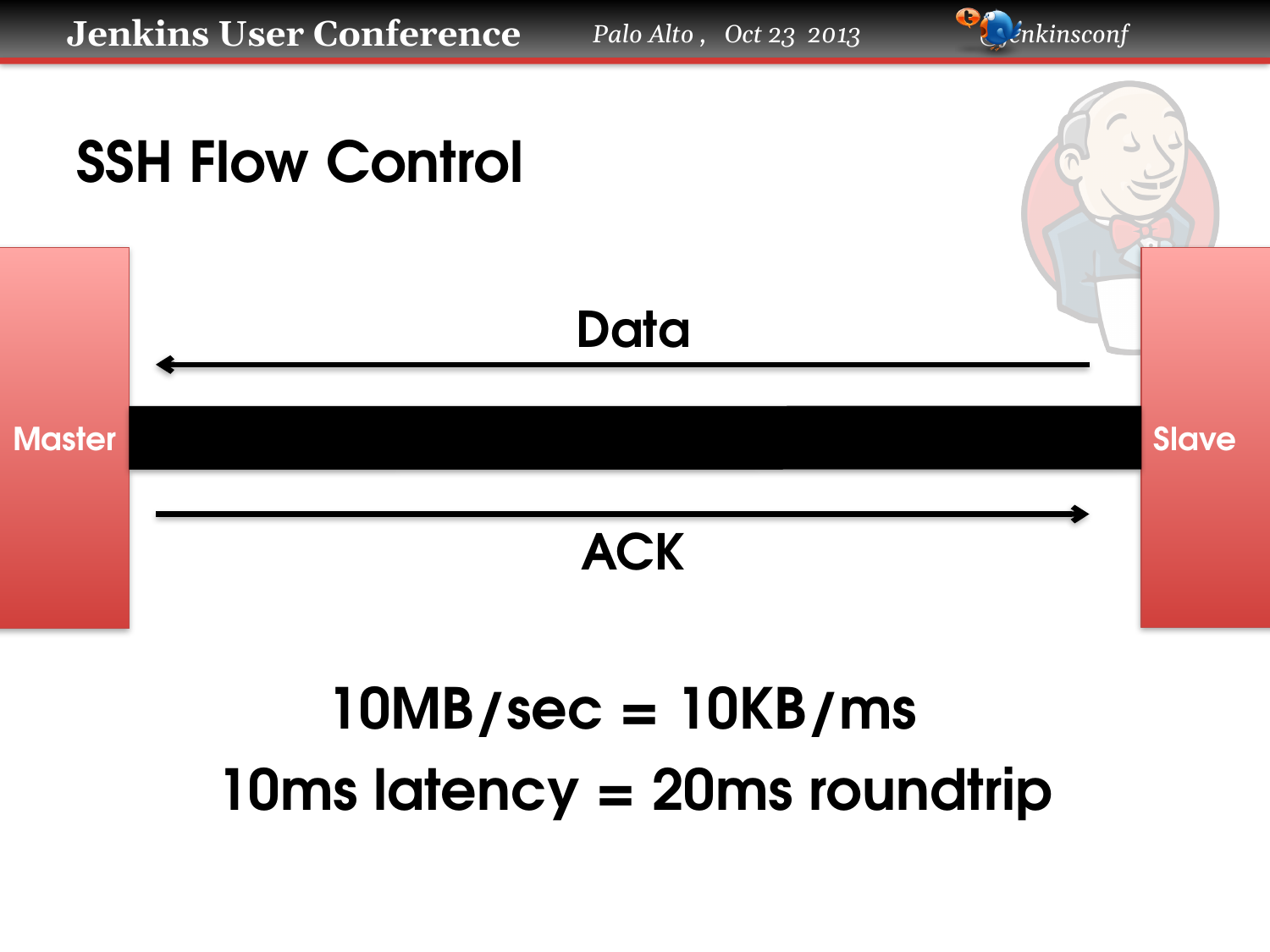

# SSH Flow Control
Master
Slave
Data
ACK
10MB/sec = 10KB/ms
10ms latency = 20ms roundtrip